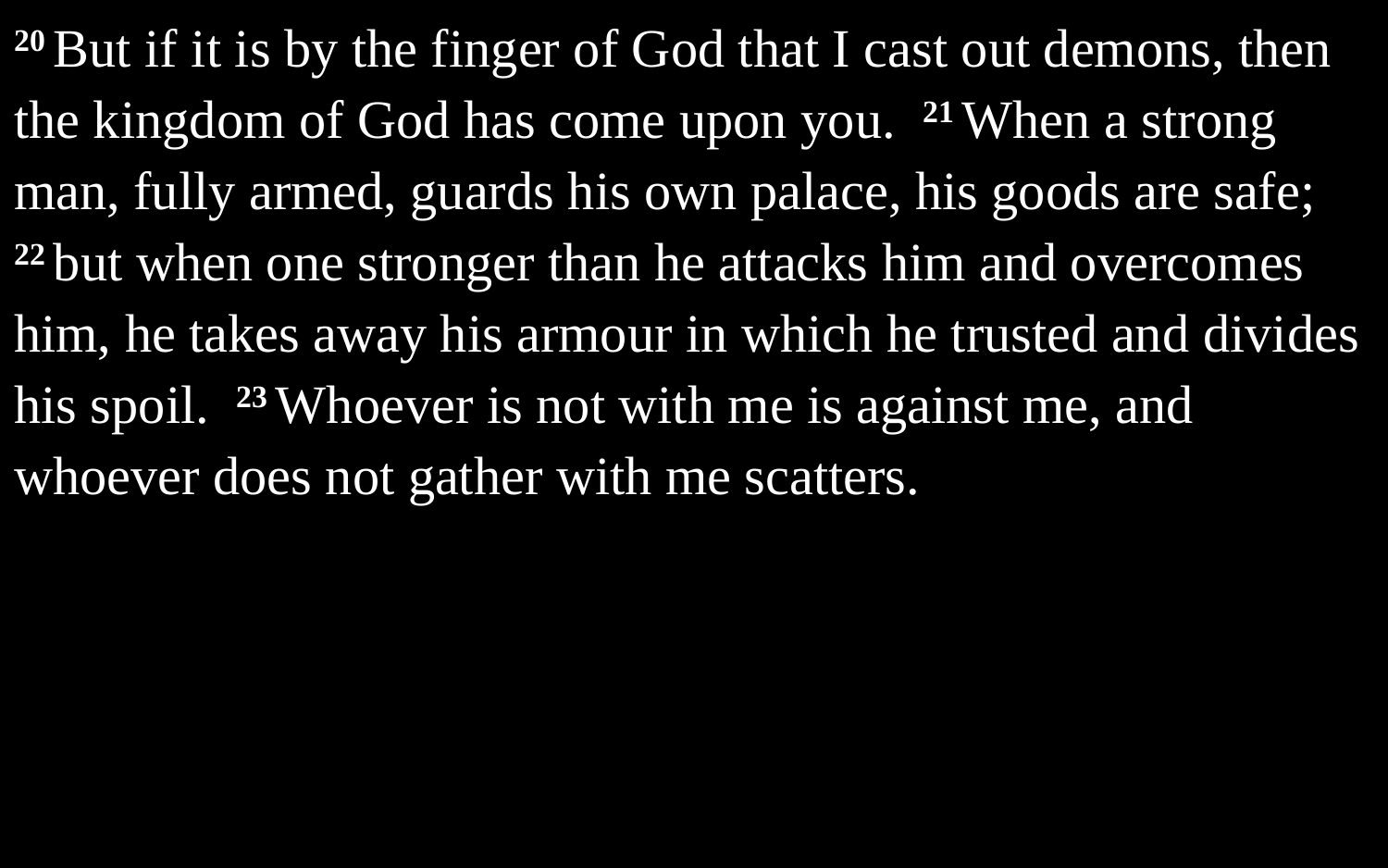

20 But if it is by the finger of God that I cast out demons, then the kingdom of God has come upon you.  21 When a strong man, fully armed, guards his own palace, his goods are safe;  22 but when one stronger than he attacks him and overcomes him, he takes away his armour in which he trusted and divides his spoil.  23 Whoever is not with me is against me, and whoever does not gather with me scatters.